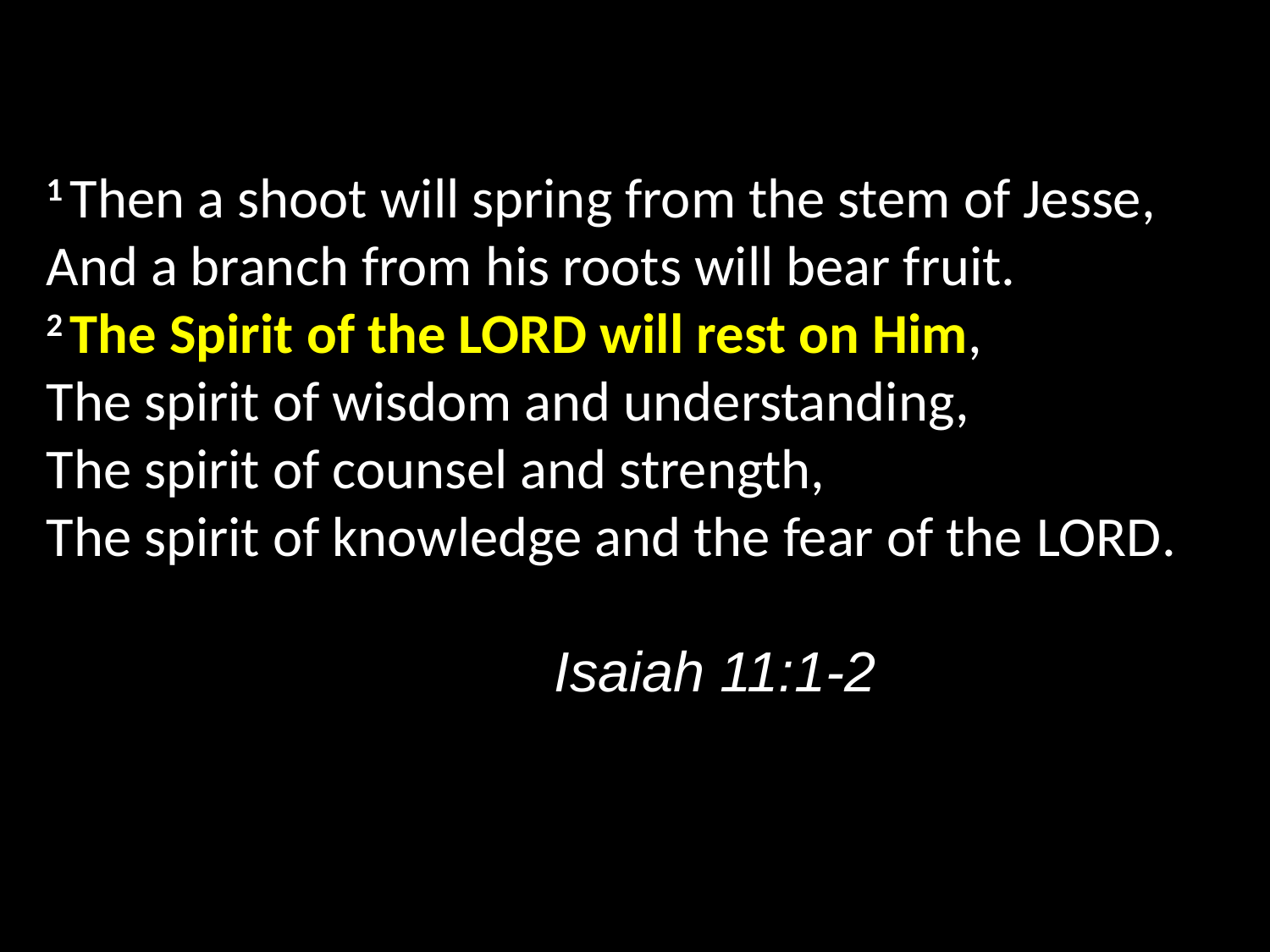

1 Then a shoot will spring from the stem of Jesse,
And a branch from his roots will bear fruit.
2 The Spirit of the Lord will rest on Him,
The spirit of wisdom and understanding,
The spirit of counsel and strength,
The spirit of knowledge and the fear of the Lord.														Isaiah 11:1-2